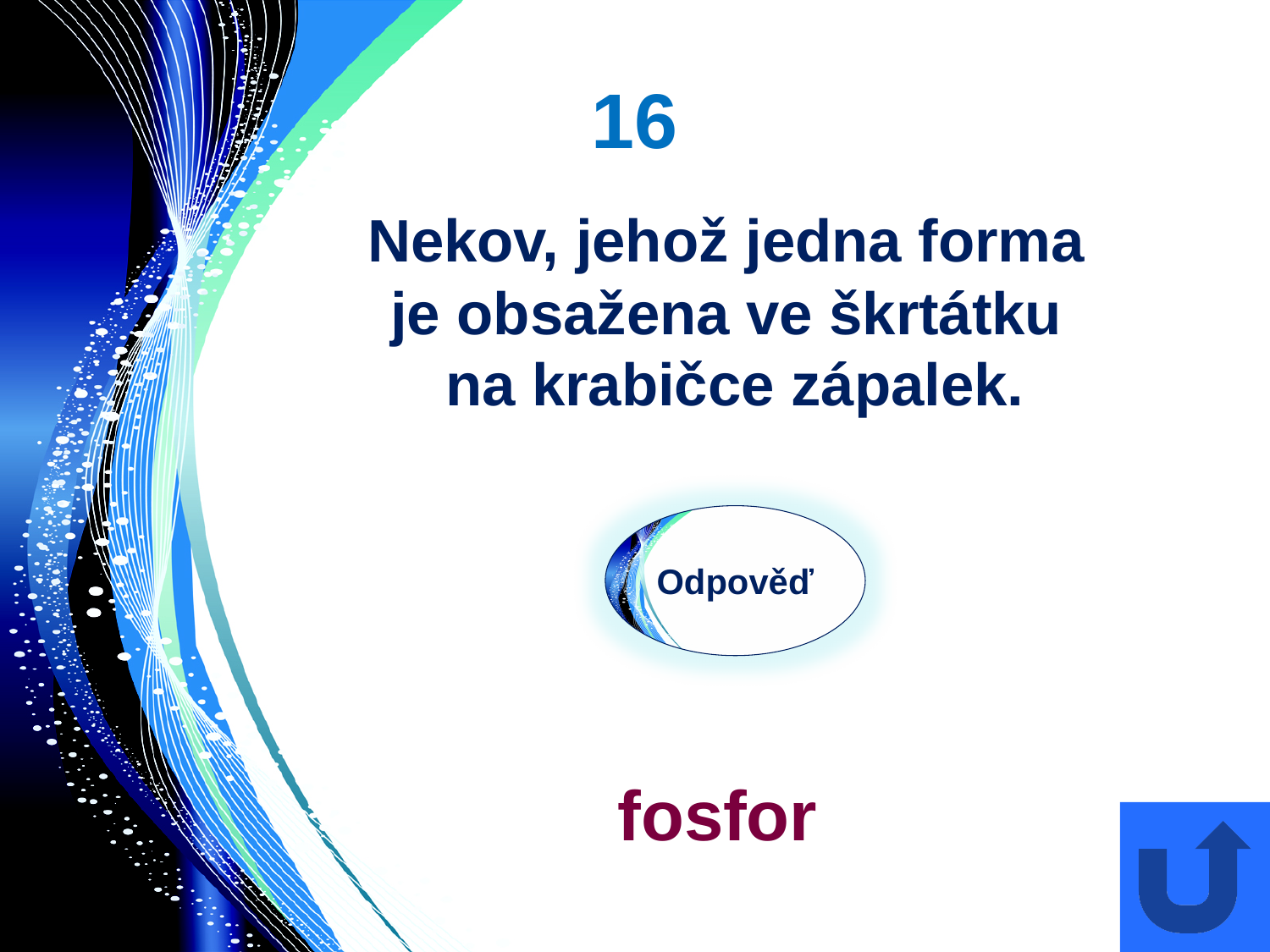

# 16
Nekov, jehož jedna forma
je obsažena ve škrtátku
na krabičce zápalek.
Odpověď
fosfor